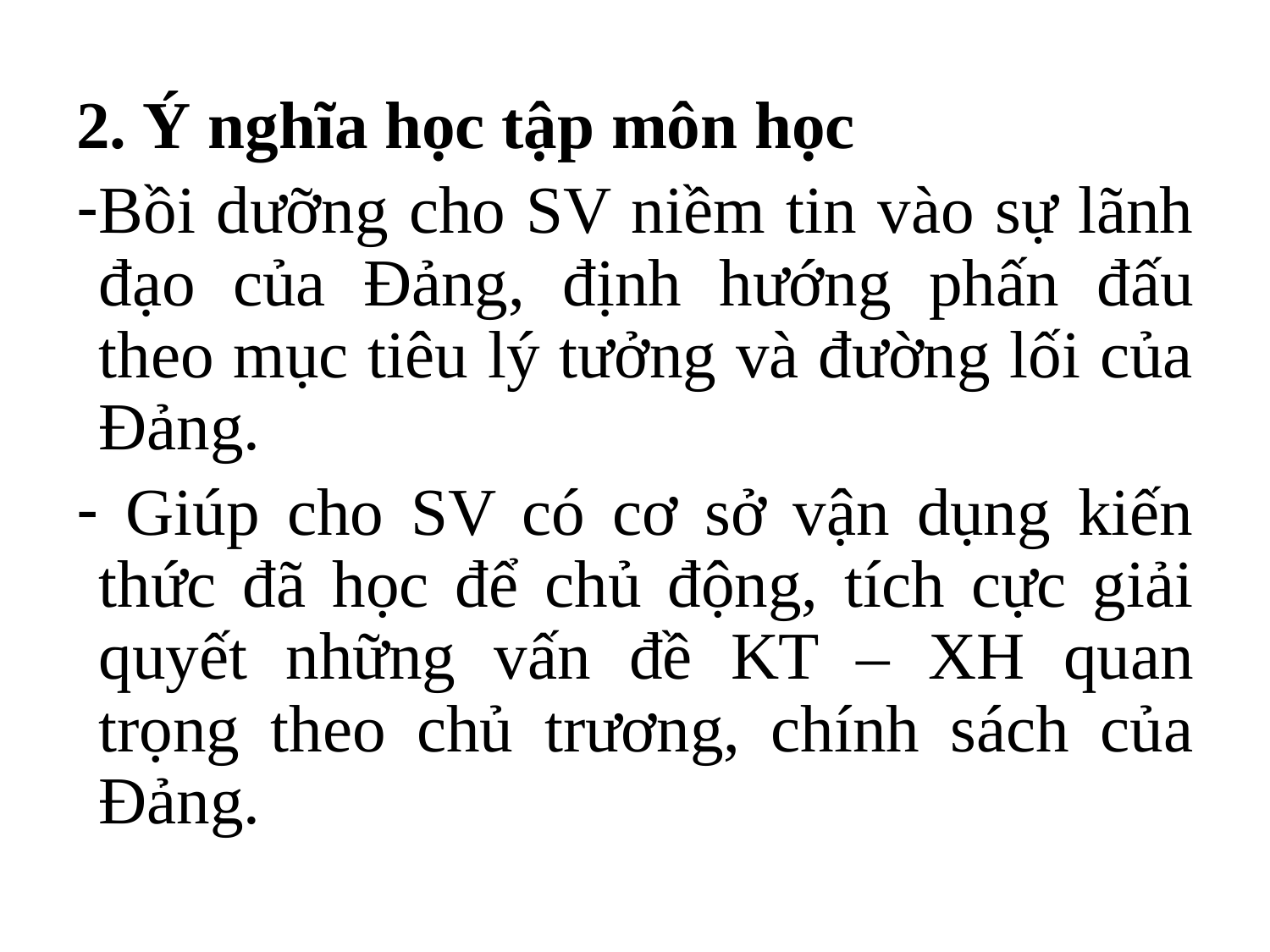

2. Ý nghĩa học tập môn học
Bồi dưỡng cho SV niềm tin vào sự lãnh đạo của Đảng, định hướng phấn đấu theo mục tiêu lý tưởng và đường lối của Đảng.
 Giúp cho SV có cơ sở vận dụng kiến thức đã học để chủ động, tích cực giải quyết những vấn đề KT – XH quan trọng theo chủ trương, chính sách của Đảng.